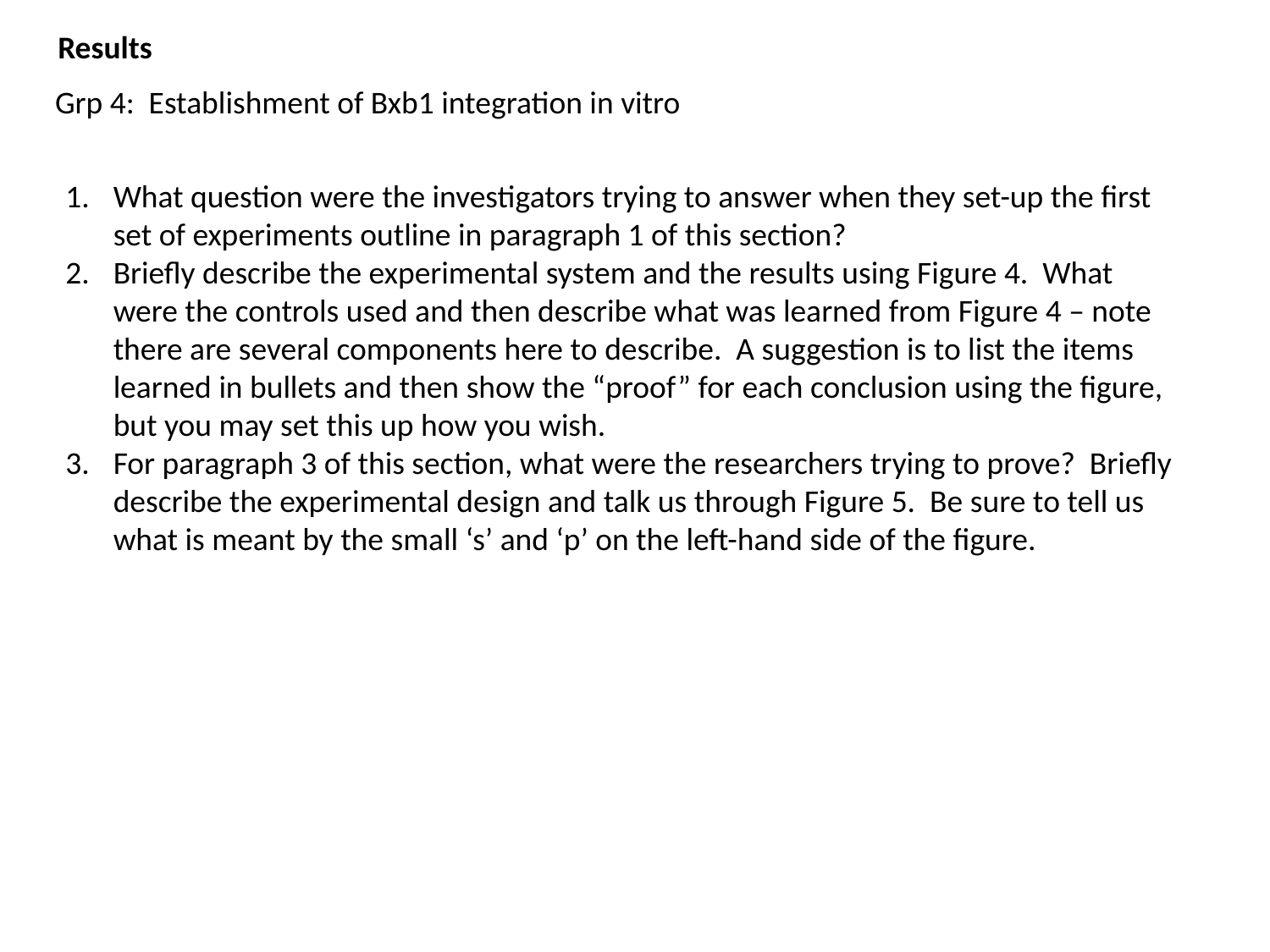

Results
Grp 4:  Establishment of Bxb1 integration in vitro
What question were the investigators trying to answer when they set-up the first  set of experiments outline in paragraph 1 of this section?
Briefly describe the experimental system and the results using Figure 4.  What were the controls used and then describe what was learned from Figure 4 – note there are several components here to describe.  A suggestion is to list the items learned in bullets and then show the “proof” for each conclusion using the figure, but you may set this up how you wish.
For paragraph 3 of this section, what were the researchers trying to prove?  Briefly describe the experimental design and talk us through Figure 5.  Be sure to tell us what is meant by the small ‘s’ and ‘p’ on the left-hand side of the figure.